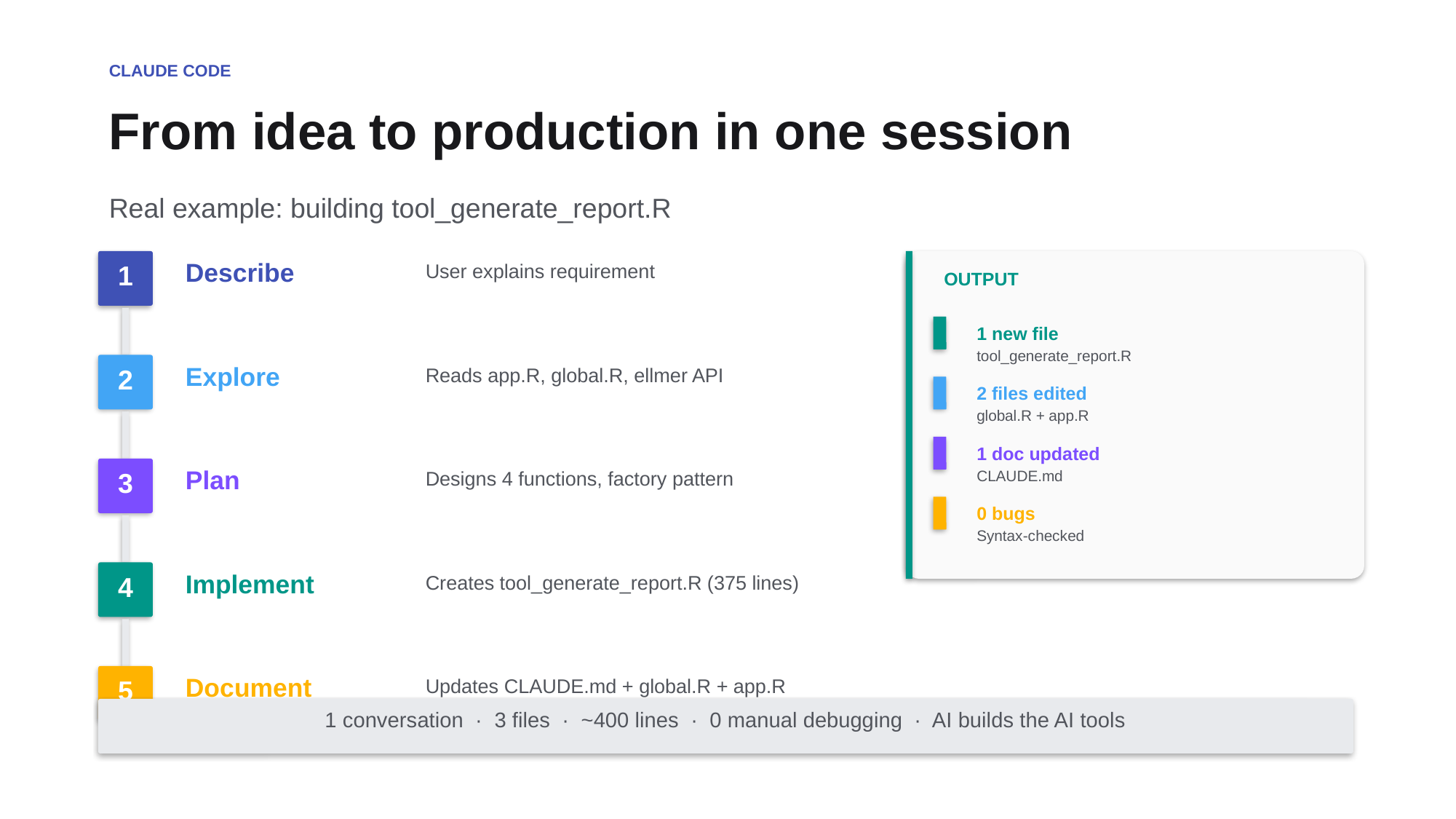

CLAUDE CODE
From idea to production in one session
Real example: building tool_generate_report.R

Describe

1
User explains requirement
OUTPUT

1 new file
tool_generate_report.R

Explore
2
Reads app.R, global.R, ellmer API

2 files edited
global.R + app.R

1 doc updated

Plan
3
Designs 4 functions, factory pattern
CLAUDE.md

0 bugs

Syntax-checked

Implement
4
Creates tool_generate_report.R (375 lines)

Document
5
Updates CLAUDE.md + global.R + app.R

1 conversation  ·  3 files  ·  ~400 lines  ·  0 manual debugging  ·  AI builds the AI tools